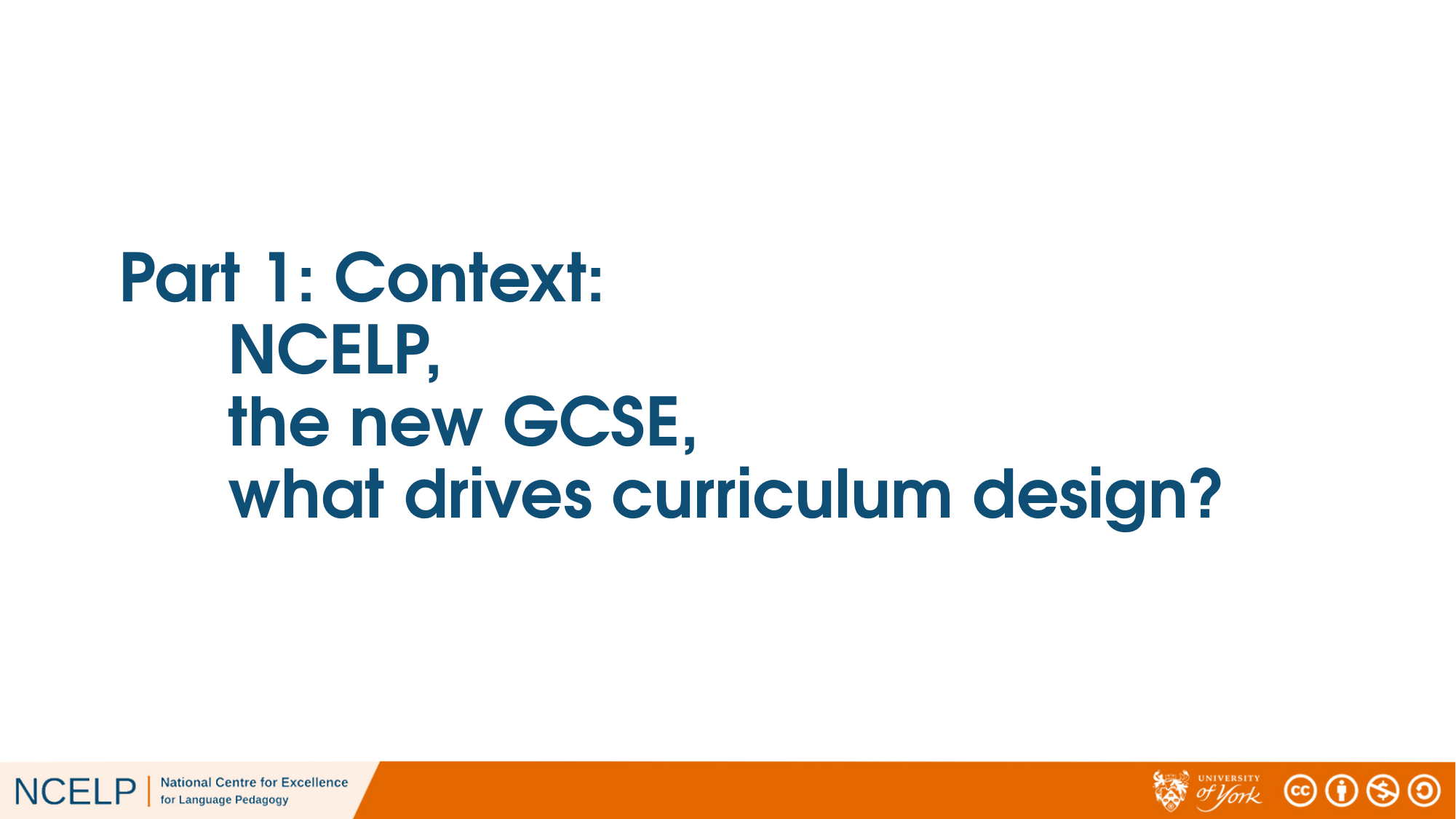

# Part 1: Context: NCELP, the new GCSE, what drives curriculum design?